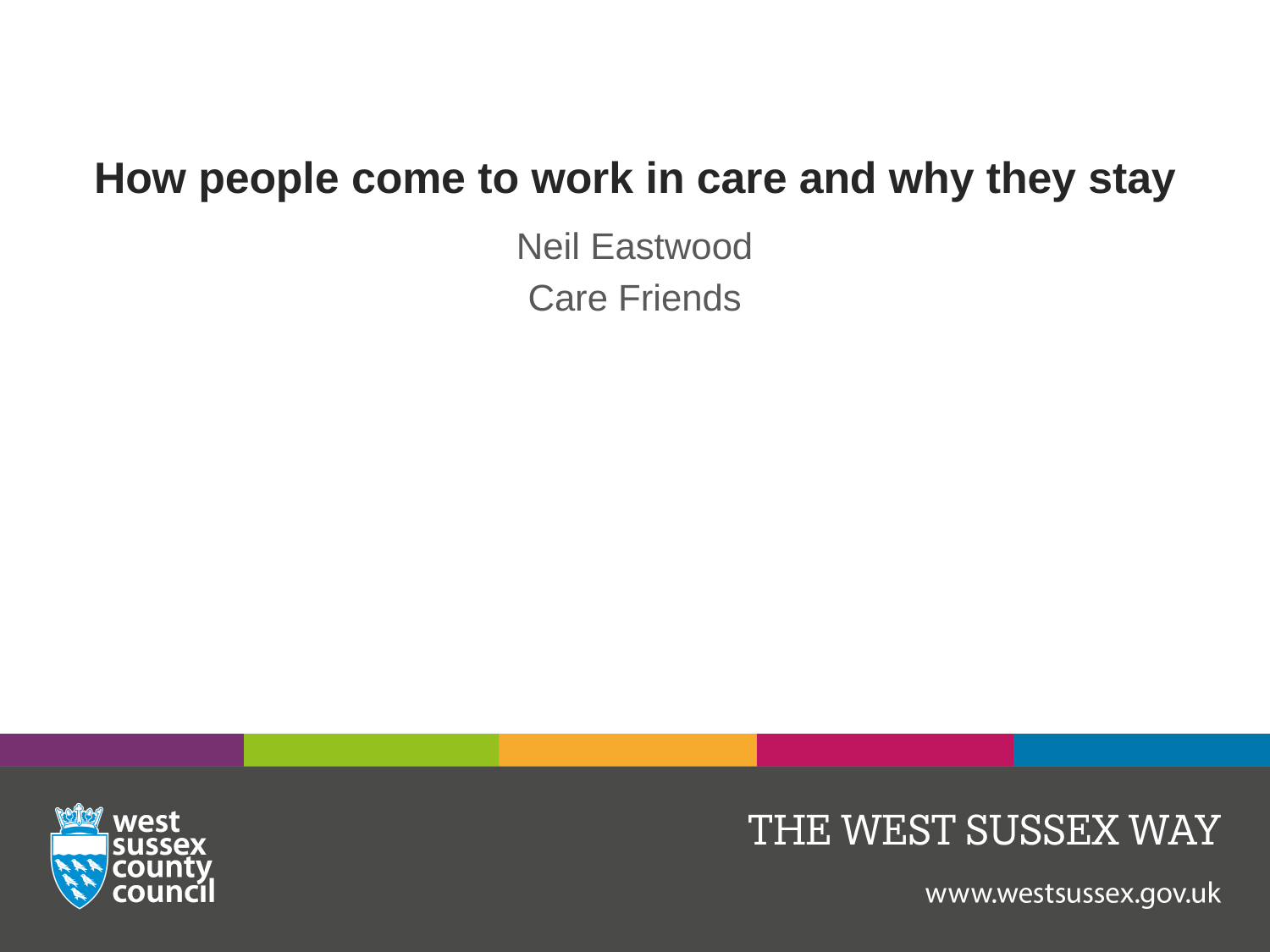

# How people come to work in care and why they stay
Neil Eastwood
Care Friends